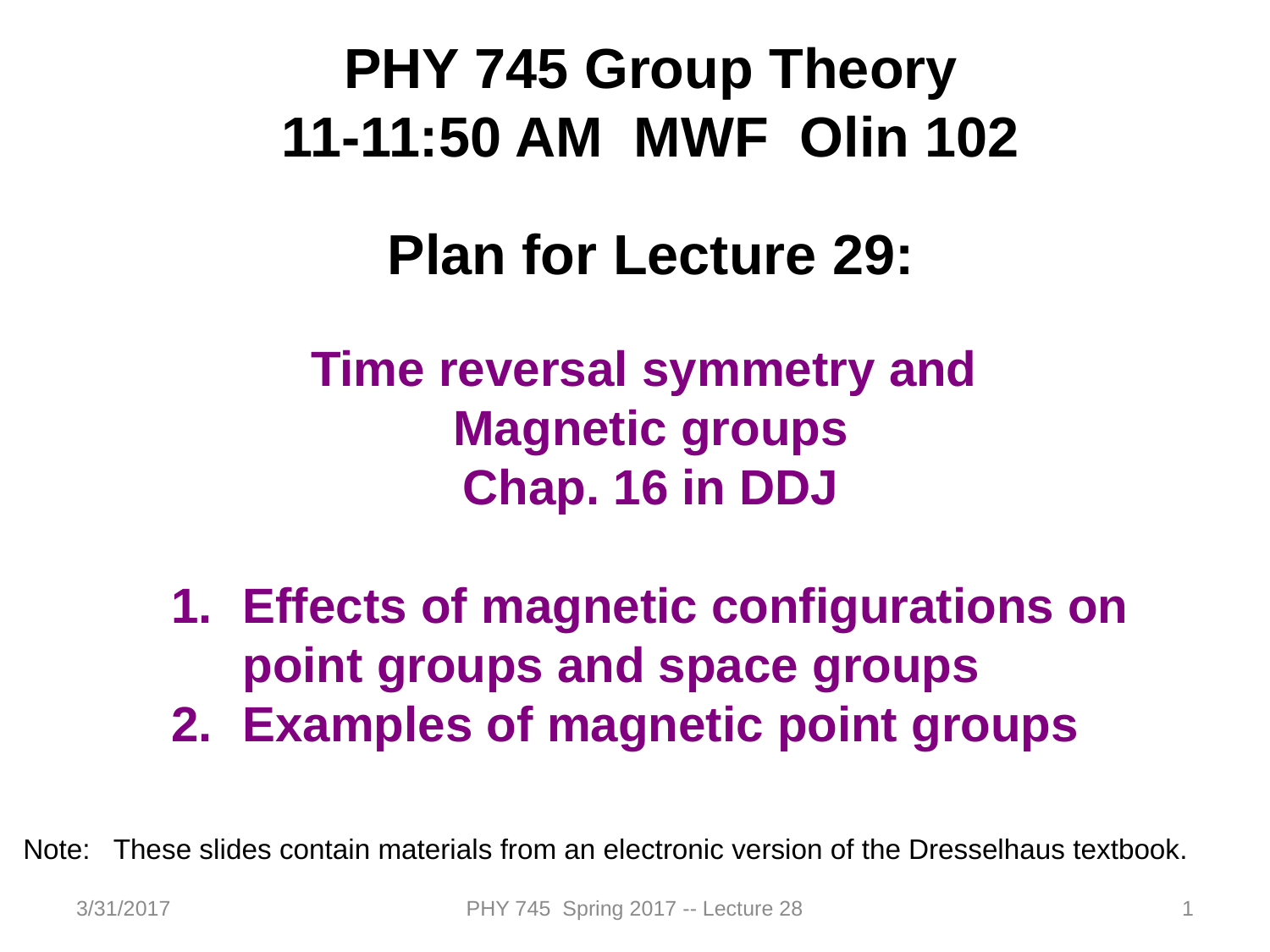

PHY 745 Group Theory
11-11:50 AM  MWF  Olin 102

Plan for Lecture 29:

Time reversal symmetry and
Magnetic groups
Chap. 16 in DDJ

Effects of magnetic configurations on point groups and space groups
Examples of magnetic point groups
Note:   These slides contain materials from an electronic version of the Dresselhaus textbook.
3/31/2017
PHY 745  Spring 2017 -- Lecture 28
1